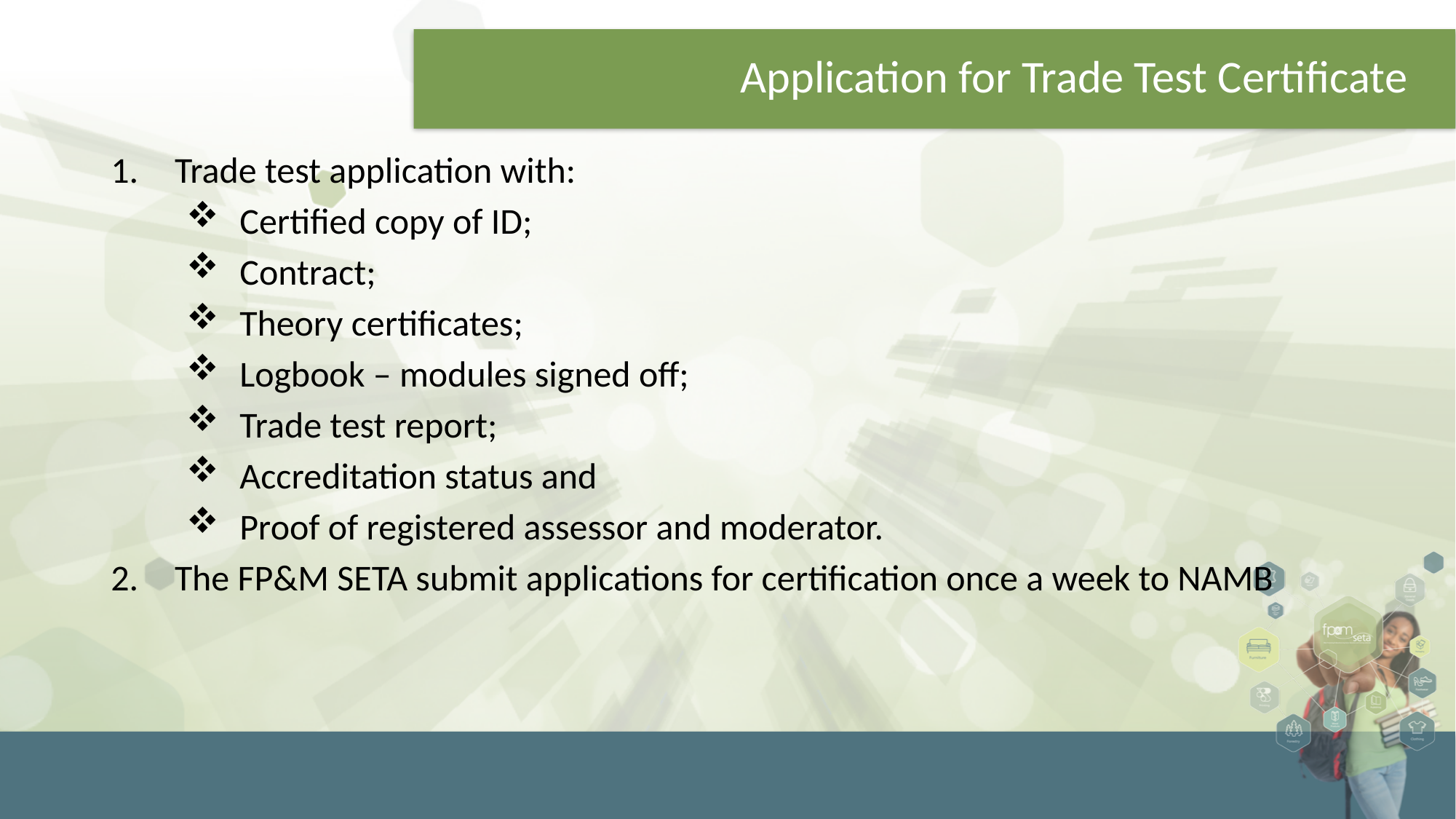

# Application for Trade Test Certificate
1.	Trade test application with:
Certified copy of ID;
Contract;
Theory certificates;
Logbook – modules signed off;
Trade test report;
Accreditation status and
Proof of registered assessor and moderator.
2.	The FP&M SETA submit applications for certification once a week to NAMB